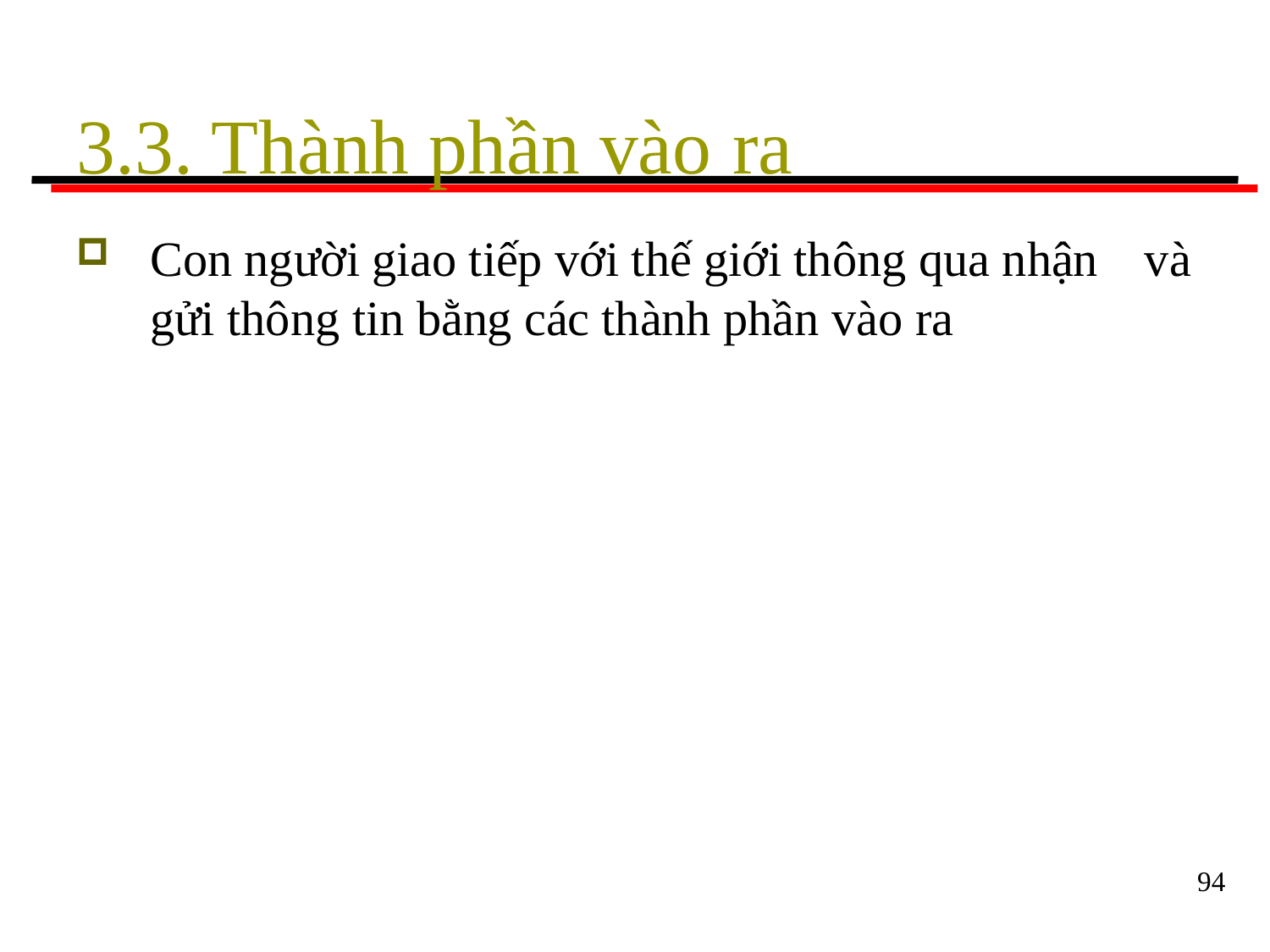

# 3.3. Thành phần vào ra
Con người giao tiếp với thế giới thông qua nhận   và
gửi thông tin bằng các thành phần vào ra
94